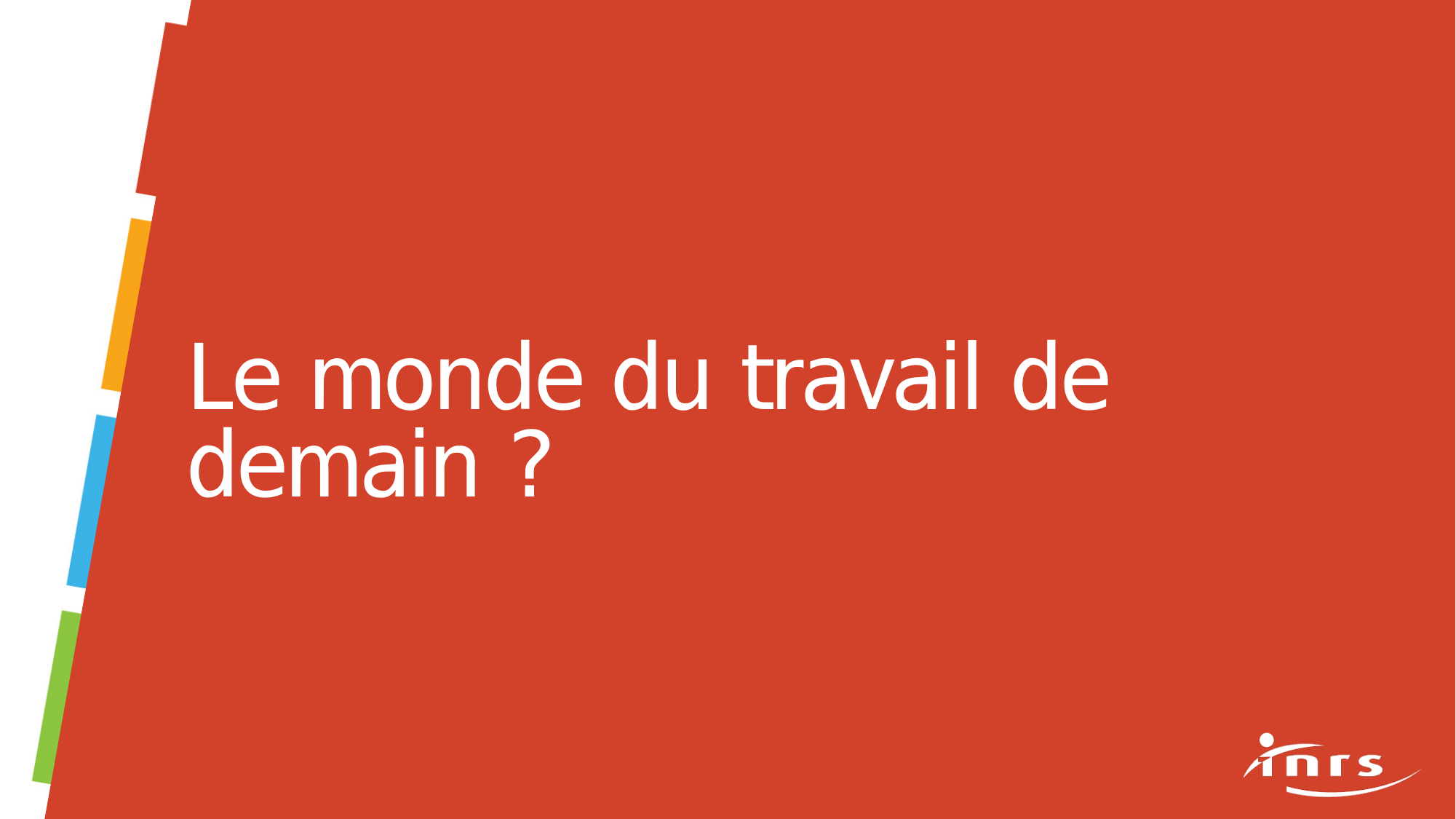

Le monde du travail de demain ?